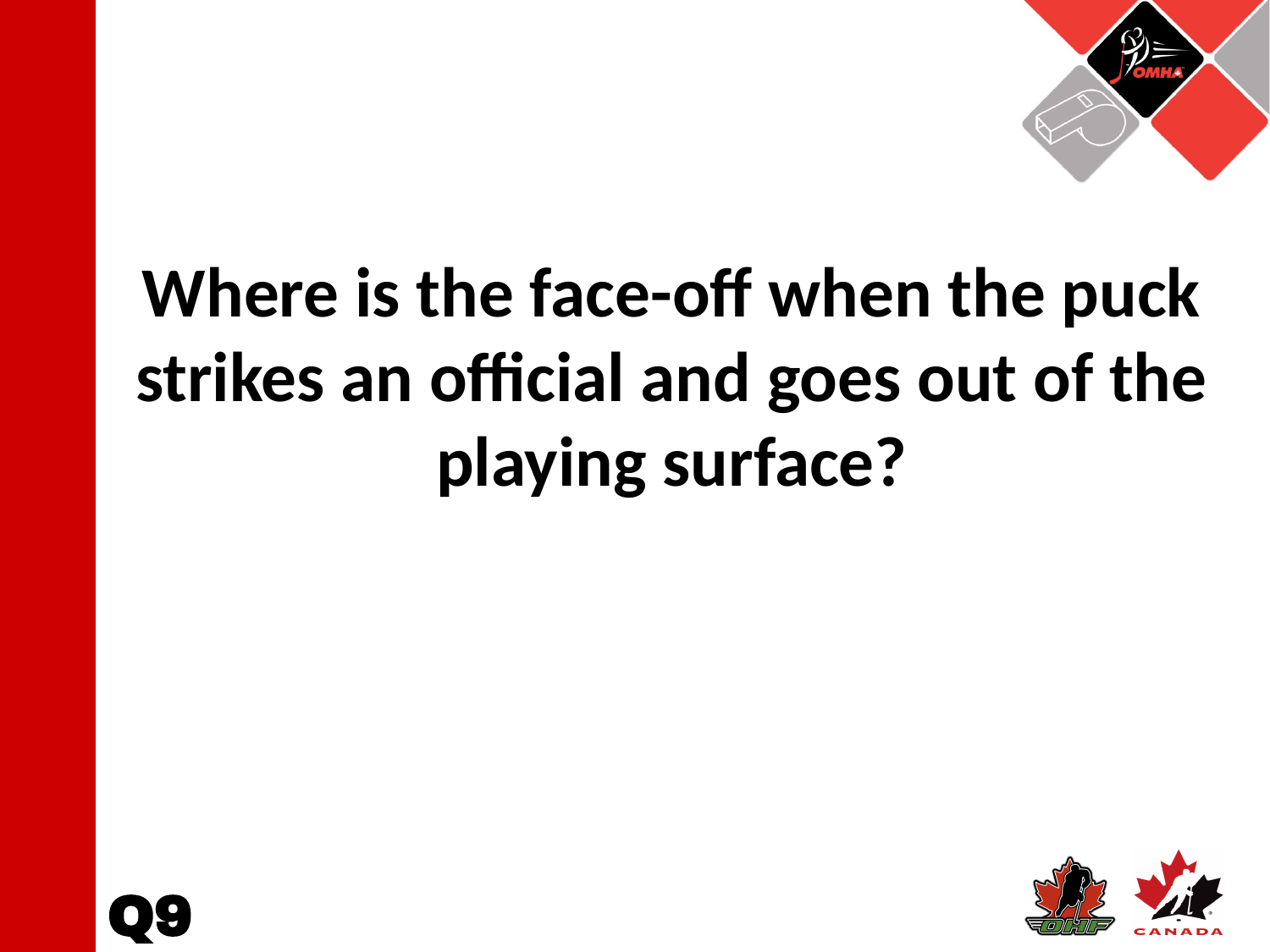

Where is the face-off when the puck strikes an official and goes out of the playing surface?

Q9